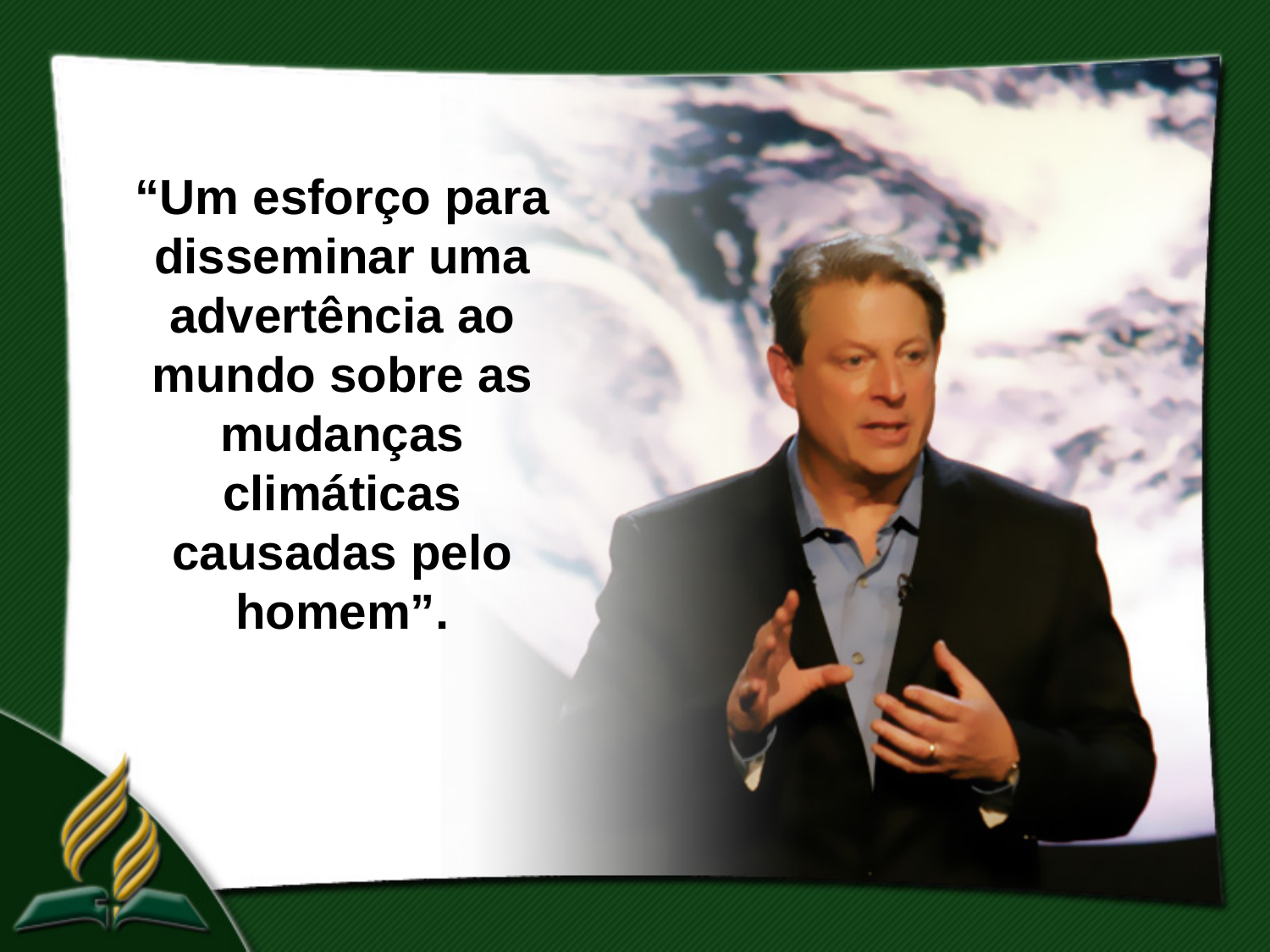

“Um esforço para disseminar uma advertência ao mundo sobre as mudanças climáticas causadas pelo homem”.